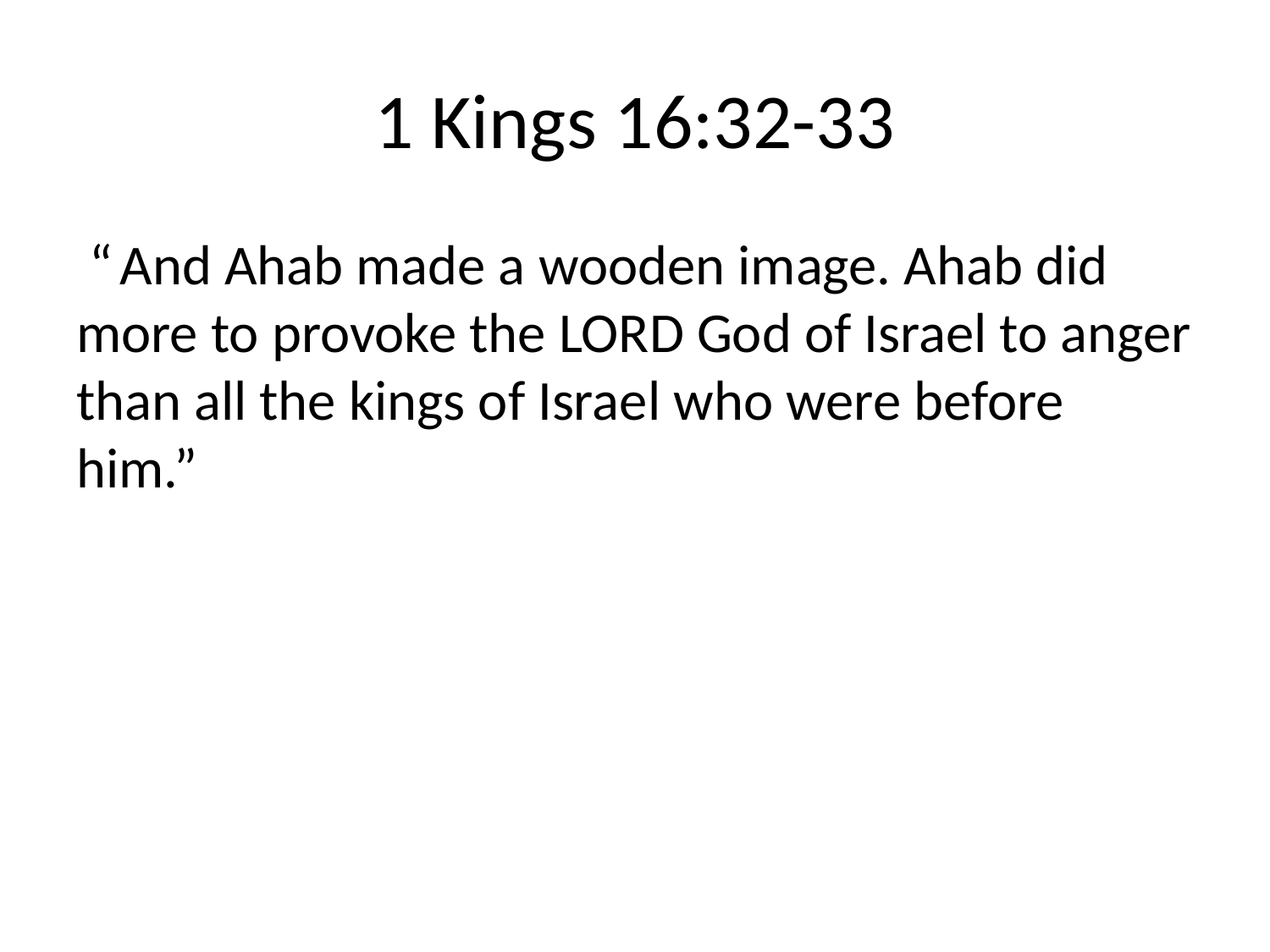

# 1 Kings 16:32-33
 “ And Ahab made a wooden image. Ahab did more to provoke the Lord God of Israel to anger than all the kings of Israel who were before him.”